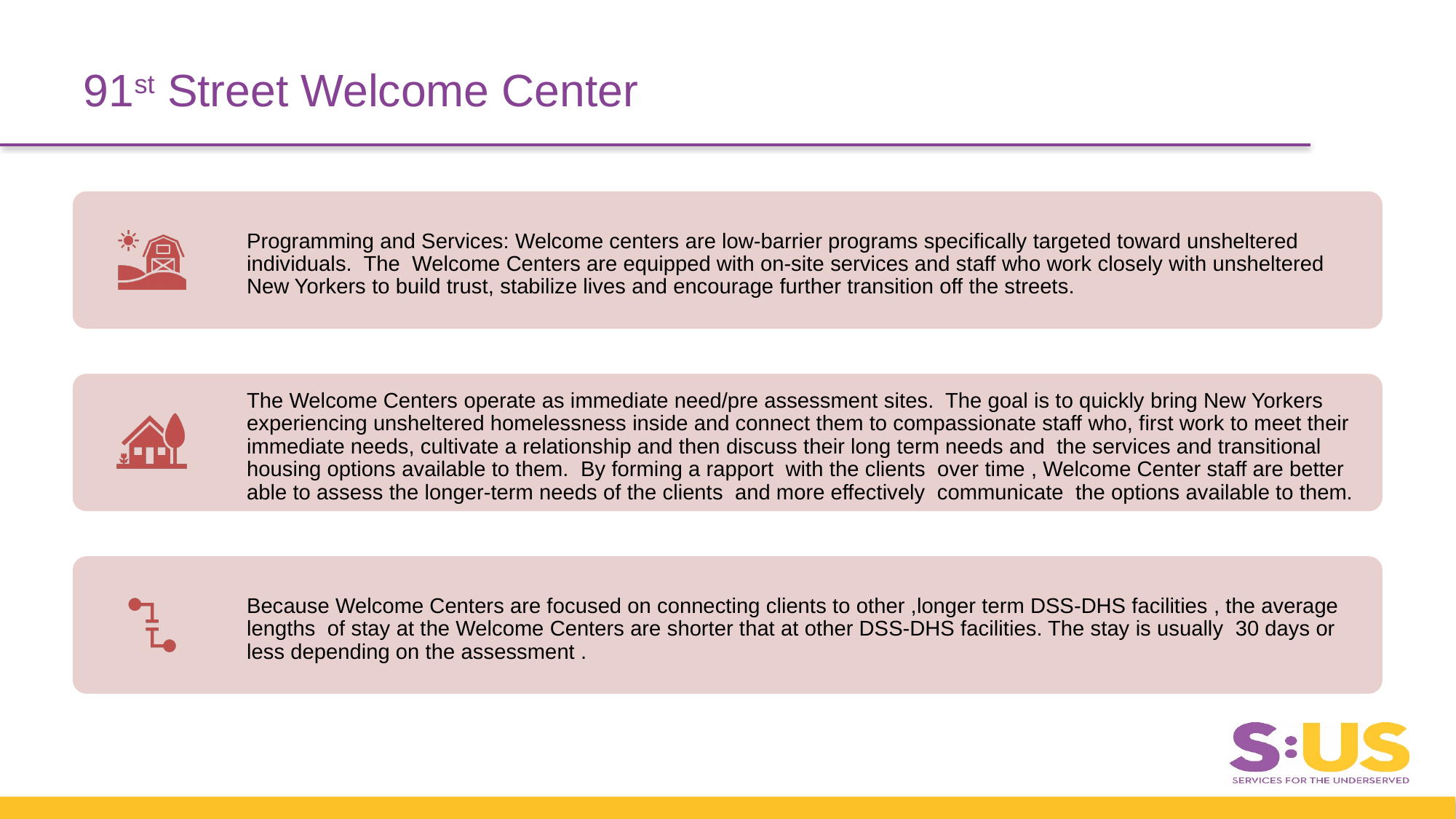

# 91st Street Welcome Center
Programming and Services: Welcome centers are low-barrier programs specifically targeted toward unsheltered individuals.  The  Welcome Centers are equipped with on-site services and staff who work closely with unsheltered New Yorkers to build trust, stabilize lives and encourage further transition off the streets.
The Welcome Centers operate as immediate need/pre assessment sites.  The goal is to quickly bring New Yorkers experiencing unsheltered homelessness inside and connect them to compassionate staff who, first work to meet their immediate needs, cultivate a relationship and then discuss their long term needs and  the services and transitional housing options available to them.  By forming a rapport  with the clients  over time , Welcome Center staff are better able to assess the longer-term needs of the clients  and more effectively  communicate  the options available to them.
Because Welcome Centers are focused on connecting clients to other ,longer term DSS-DHS facilities , the average lengths  of stay at the Welcome Centers are shorter that at other DSS-DHS facilities. The stay is usually  30 days or less depending on the assessment .